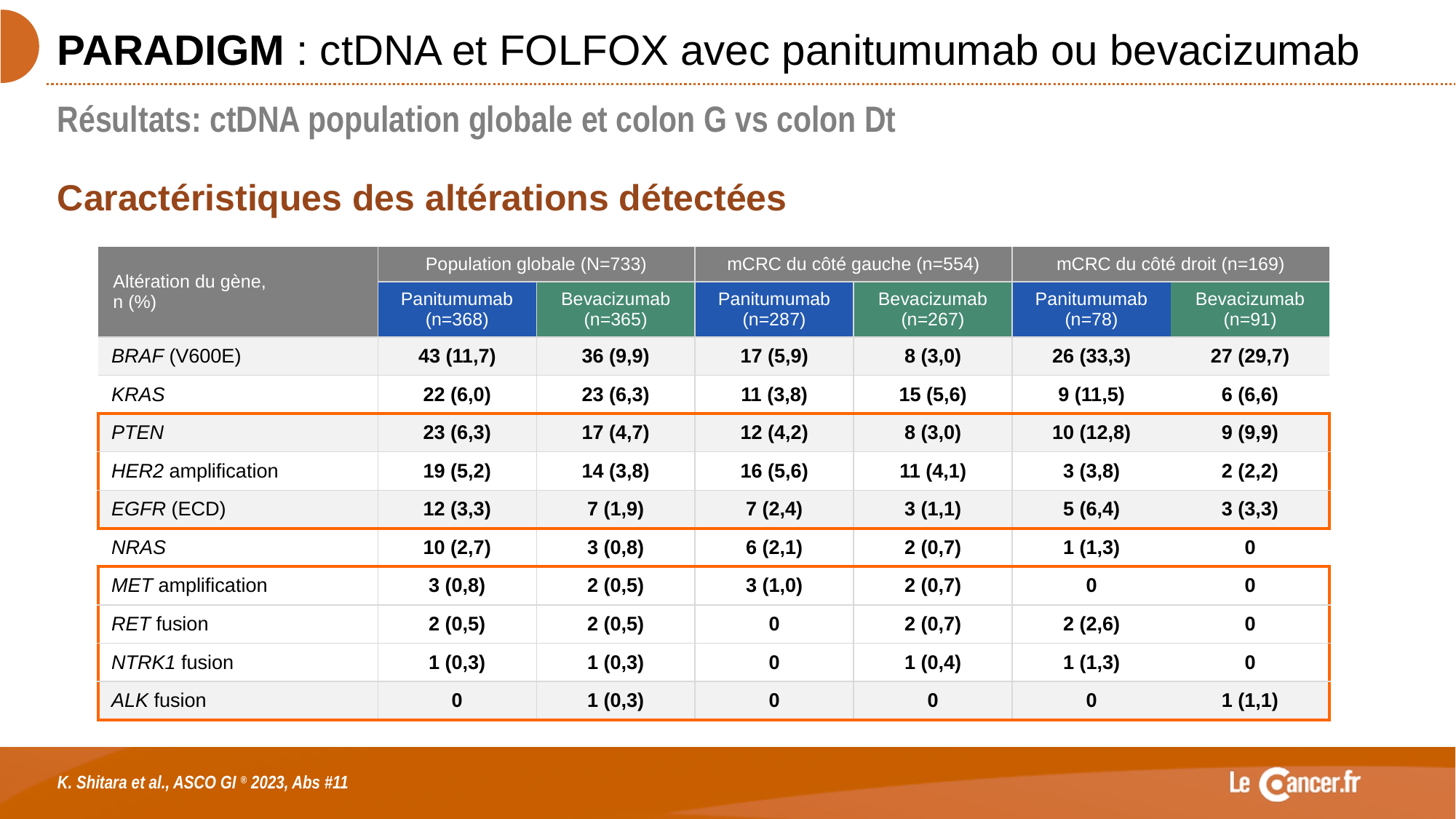

# PARADIGM : ctDNA et FOLFOX avec panitumumab ou bevacizumab
Résultats: ctDNA population globale et colon G vs colon Dt

Caractéristiques des altérations détectées

| Altération du gène, n (%) | Population globale (N=733) |  | mCRC du côté gauche (n=554) |  | mCRC du côté droit (n=169) |  |
| --- | --- | --- | --- | --- | --- | --- |
|  | Panitumumab (n=368) | Bevacizumab (n=365) | Panitumumab (n=287) | Bevacizumab (n=267) | Panitumumab (n=78) | Bevacizumab (n=91) |
| BRAF (V600E) | 43 (11,7) | 36 (9,9) | 17 (5,9) | 8 (3,0) | 26 (33,3) | 27 (29,7) |
| KRAS | 22 (6,0) | 23 (6,3) | 11 (3,8) | 15 (5,6) | 9 (11,5) | 6 (6,6) |
| PTEN | 23 (6,3) | 17 (4,7) | 12 (4,2) | 8 (3,0) | 10 (12,8) | 9 (9,9) |
| HER2 amplification | 19 (5,2) | 14 (3,8) | 16 (5,6) | 11 (4,1) | 3 (3,8) | 2 (2,2) |
| EGFR (ECD) | 12 (3,3) | 7 (1,9) | 7 (2,4) | 3 (1,1) | 5 (6,4) | 3 (3,3) |
| NRAS | 10 (2,7) | 3 (0,8) | 6 (2,1) | 2 (0,7) | 1 (1,3) | 0 |
| MET amplification | 3 (0,8) | 2 (0,5) | 3 (1,0) | 2 (0,7) | 0 | 0 |
| RET fusion | 2 (0,5) | 2 (0,5) | 0 | 2 (0,7) | 2 (2,6) | 0 |
| NTRK1 fusion | 1 (0,3) | 1 (0,3) | 0 | 1 (0,4) | 1 (1,3) | 0 |
| ALK fusion | 0 | 1 (0,3) | 0 | 0 | 0 | 1 (1,1) |
K. Shitara et al., ASCO GI ® 2023, Abs #11